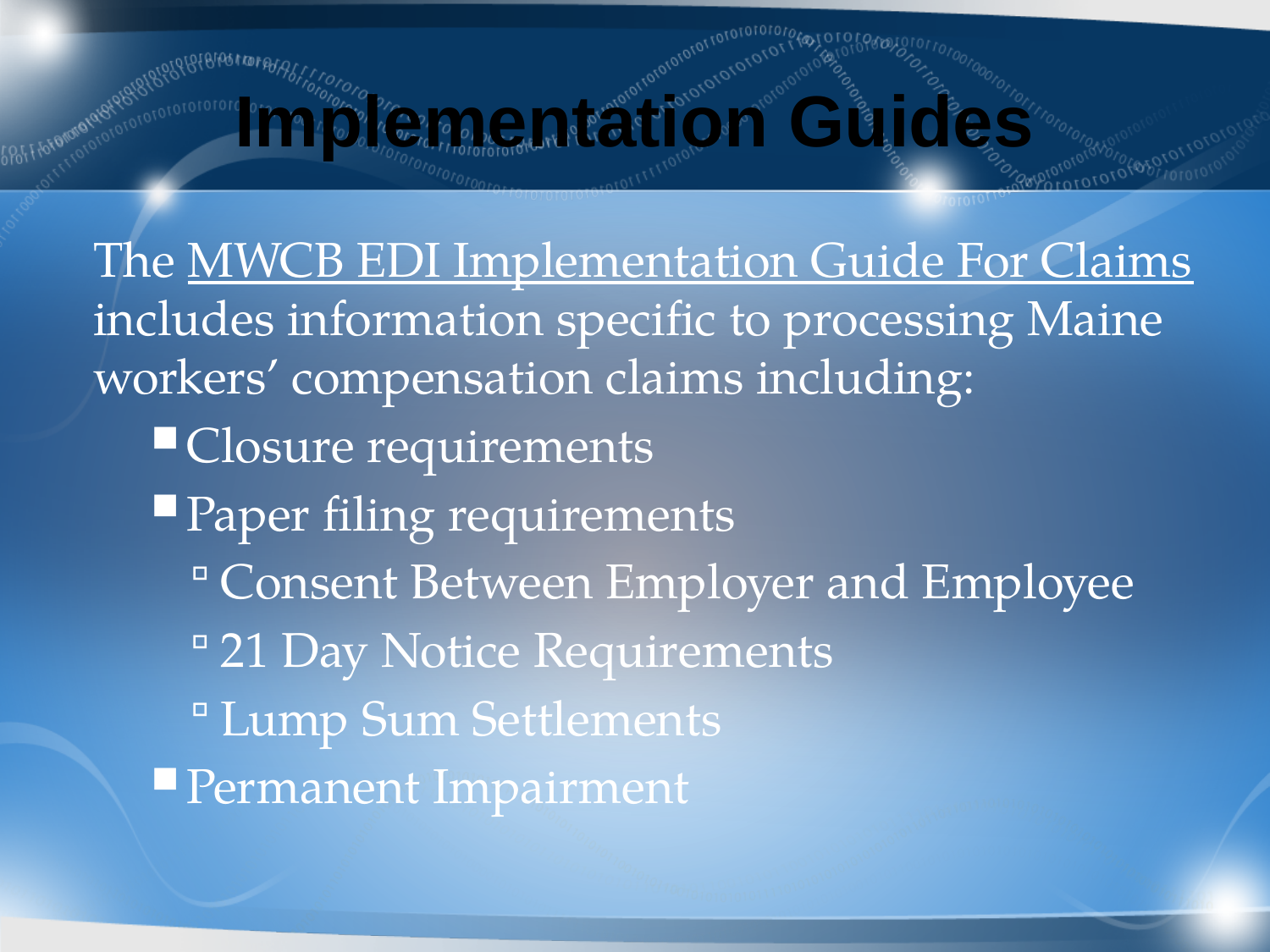

# Implementation Guides
The MWCB EDI Implementation Guide For Claims includes information specific to processing Maine workers’ compensation claims including:
Closure requirements
Paper filing requirements
Consent Between Employer and Employee
21 Day Notice Requirements
Lump Sum Settlements
Permanent Impairment

31